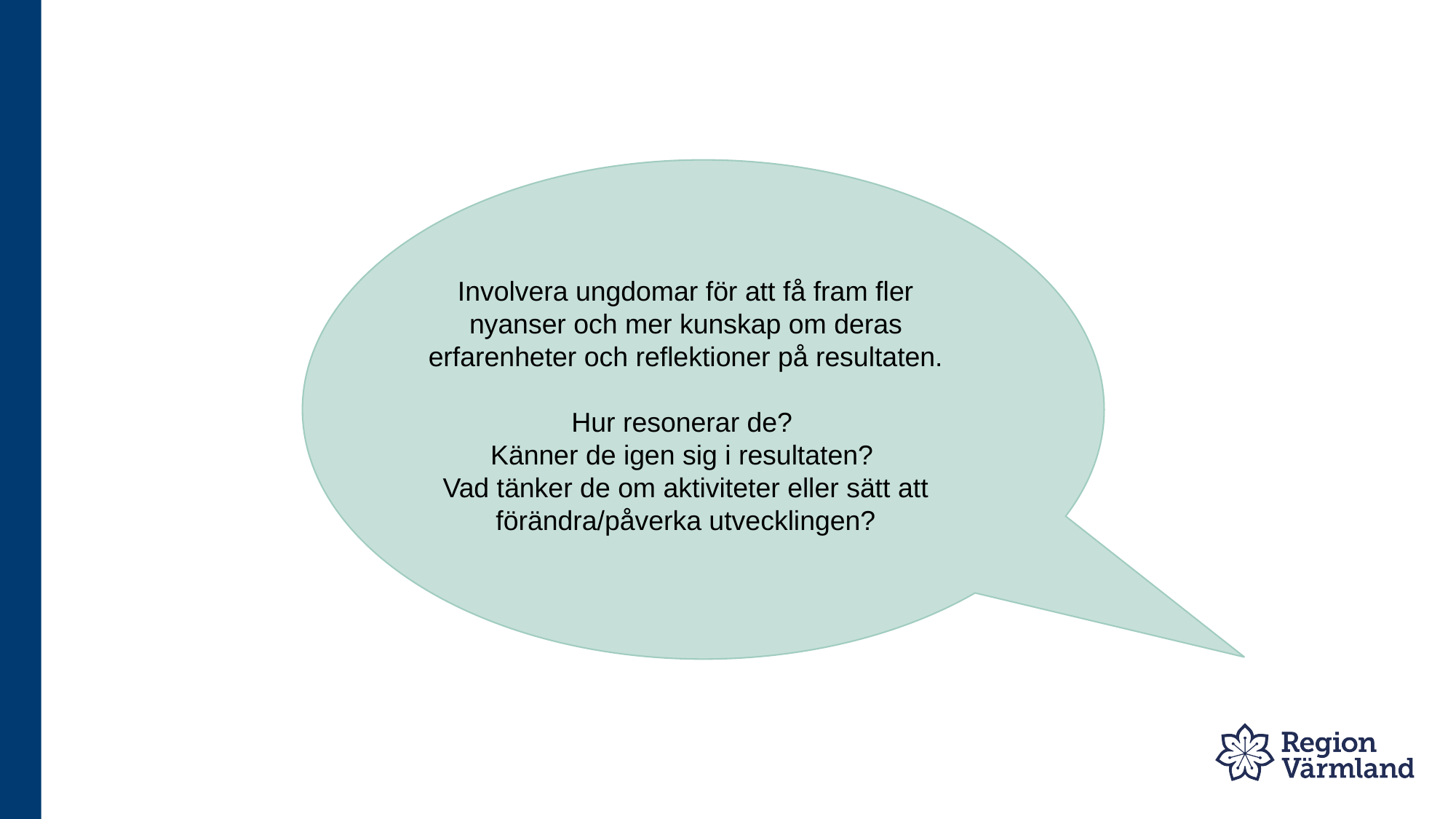

Involvera ungdomar för att få fram fler nyanser och mer kunskap om deras erfarenheter och reflektioner på resultaten.

Hur resonerar de?
Känner de igen sig i resultaten?
Vad tänker de om aktiviteter eller sätt att förändra/påverka utvecklingen?